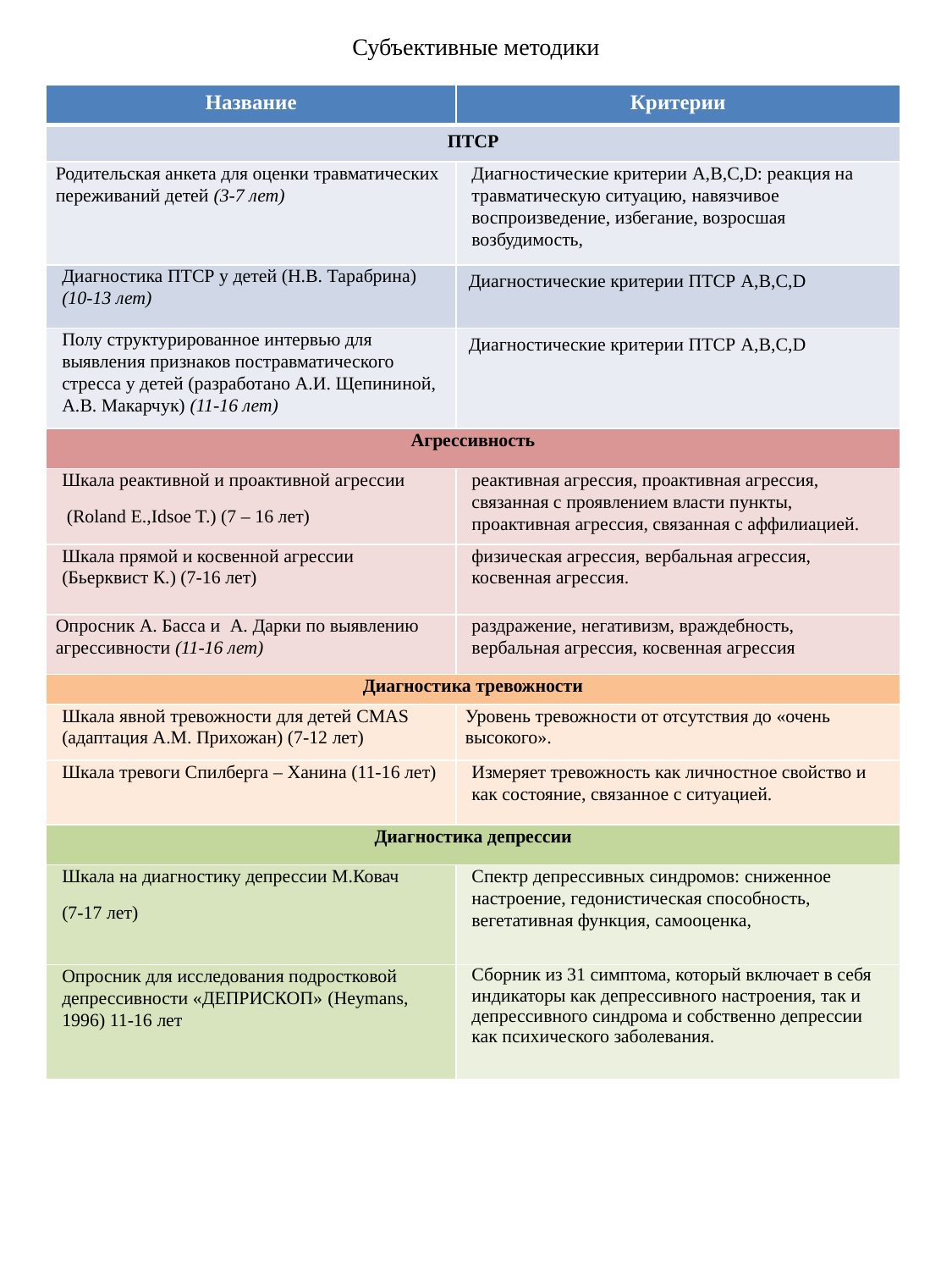

# Субъективные методики
| Название | Критерии |
| --- | --- |
| ПТСР |  |
| Родительская анкета для оценки травматических переживаний детей (3-7 лет) | Диагностические критерии A,B,C,D: реакция на травматическую ситуацию, навязчивое воспроизведение, избегание, возросшая возбудимость, |
| Диагностика ПТСР у детей (Н.В. Тарабрина) (10-13 лет) | Диагностические критерии ПТСР A,B,C,D |
| Полу структурированное интервью для выявления признаков постравматического стресса у детей (разработано А.И. Щепининой, А.В. Макарчук) (11-16 лет) | Диагностические критерии ПТСР A,B,C,D |
| Агрессивность |  |
| Шкала реактивной и проактивной агрессии (Roland E.,Idsoe T.) (7 – 16 лет) | реактивная агрессия, проактивная агрессия, связанная с проявлением власти пункты, проактивная агрессия, связанная с аффилиацией. |
| Шкала прямой и косвенной агрессии (Бьерквист К.) (7-16 лет) | физическая агрессия, вербальная агрессия, косвенная агрессия. |
| Опросник А. Басса и А. Дарки по выявлению агрессивности (11-16 лет) | раздражение, негативизм, враждебность, вербальная агрессия, косвенная агрессия |
| Диагностика тревожности |  |
| Шкала явной тревожности для детей CMAS (адаптация А.М. Прихожан) (7-12 лет) | Уровень тревожности от отсутствия до «очень высокого». |
| Шкала тревоги Спилберга – Ханина (11-16 лет) | Измеряет тревожность как личностное свойство и как состояние, связанное с ситуацией. |
| Диагностика депрессии |  |
| Шкала на диагностику депрессии М.Ковач (7-17 лет) | Спектр депрессивных синдромов: сниженное настроение, гедонистическая способность, вегетативная функция, самооценка, |
| Опросник для исследования подростковой депрессивности «ДЕПРИСКОП» (Heymans, 1996) 11-16 лет | Сборник из 31 симптома, который включает в себя индикаторы как депрессивного настроения, так и депрессивного синдрома и собственно депрессии как психического заболевания. |